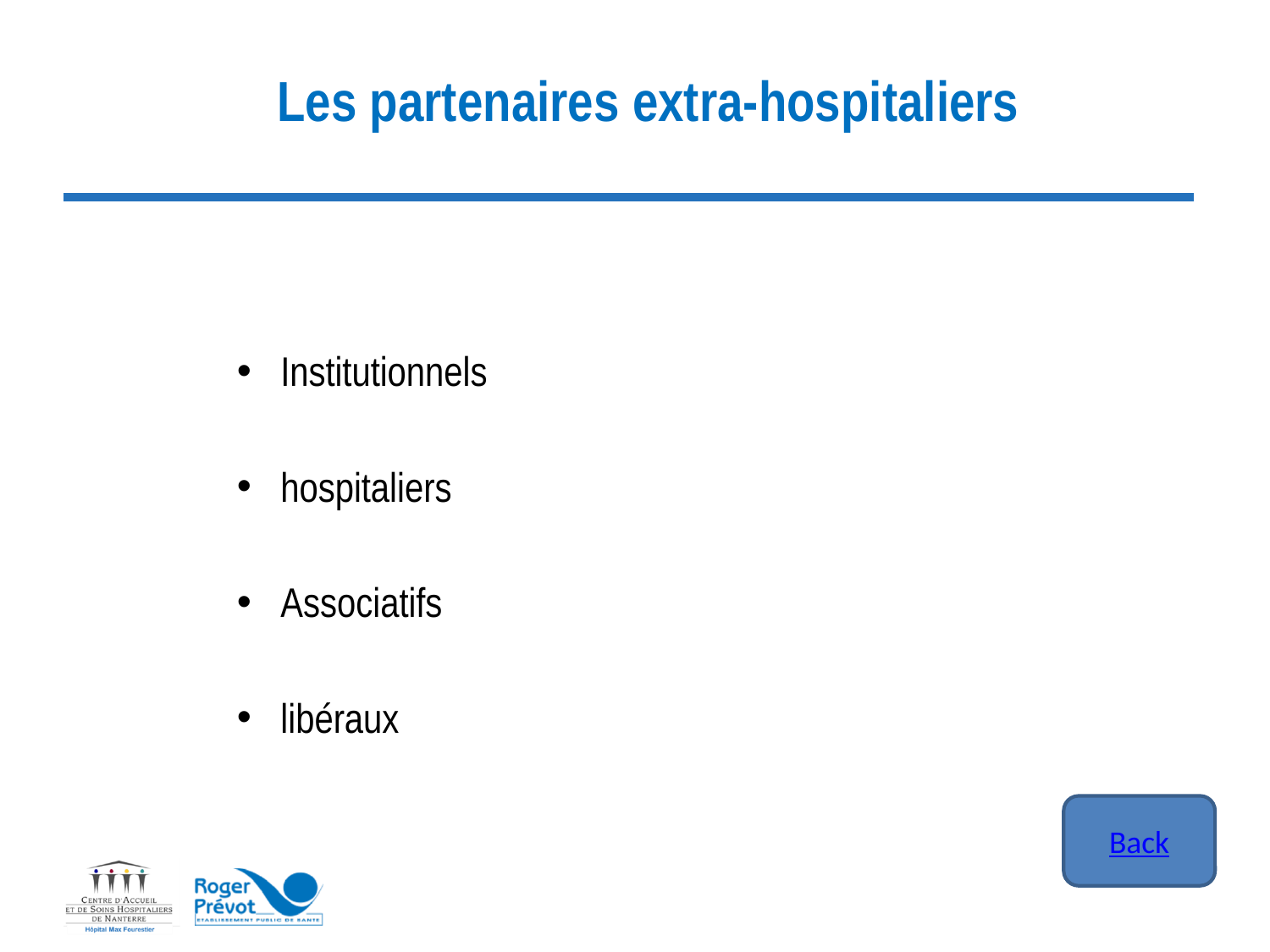

# Les partenaires extra-hospitaliers

Institutionnels

hospitaliers

Associatifs

libéraux

Back